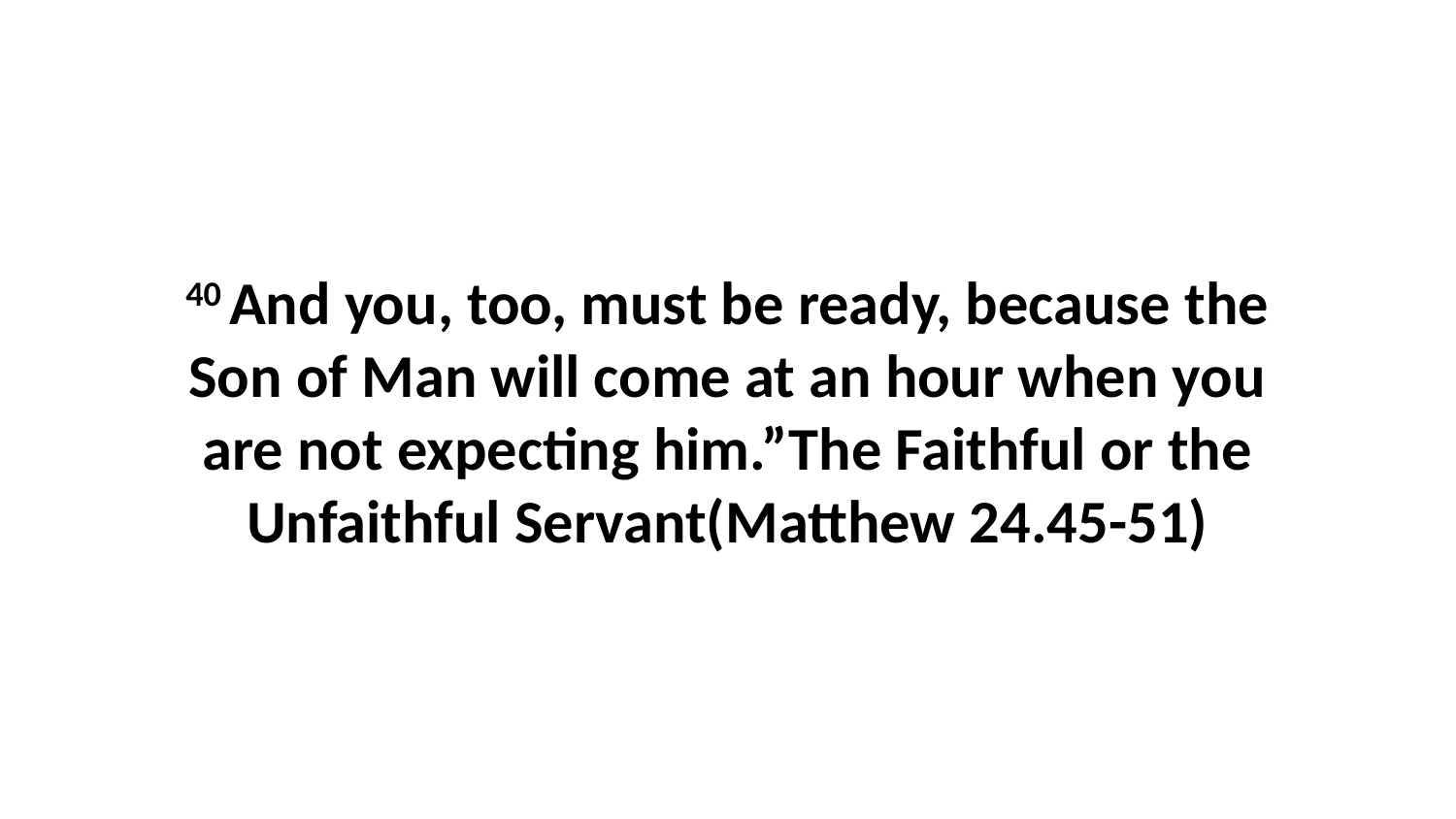

40 And you, too, must be ready, because the Son of Man will come at an hour when you are not expecting him.”The Faithful or the Unfaithful Servant(Matthew 24.45-51)